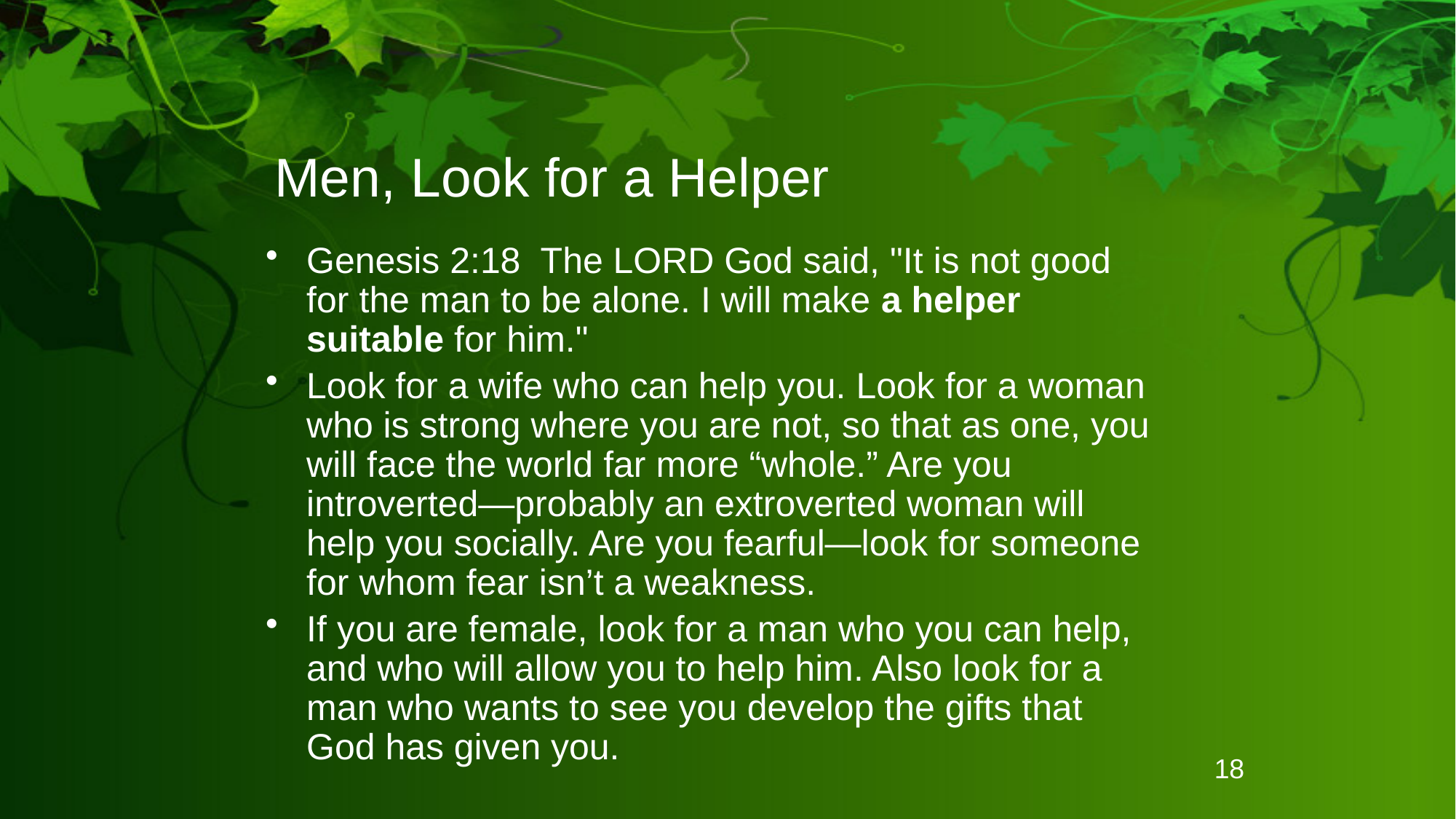

# Men, Look for a Helper
Genesis 2:18  The LORD God said, "It is not good for the man to be alone. I will make a helper suitable for him."
Look for a wife who can help you. Look for a woman who is strong where you are not, so that as one, you will face the world far more “whole.” Are you introverted—probably an extroverted woman will help you socially. Are you fearful—look for someone for whom fear isn’t a weakness.
If you are female, look for a man who you can help, and who will allow you to help him. Also look for a man who wants to see you develop the gifts that God has given you.
18